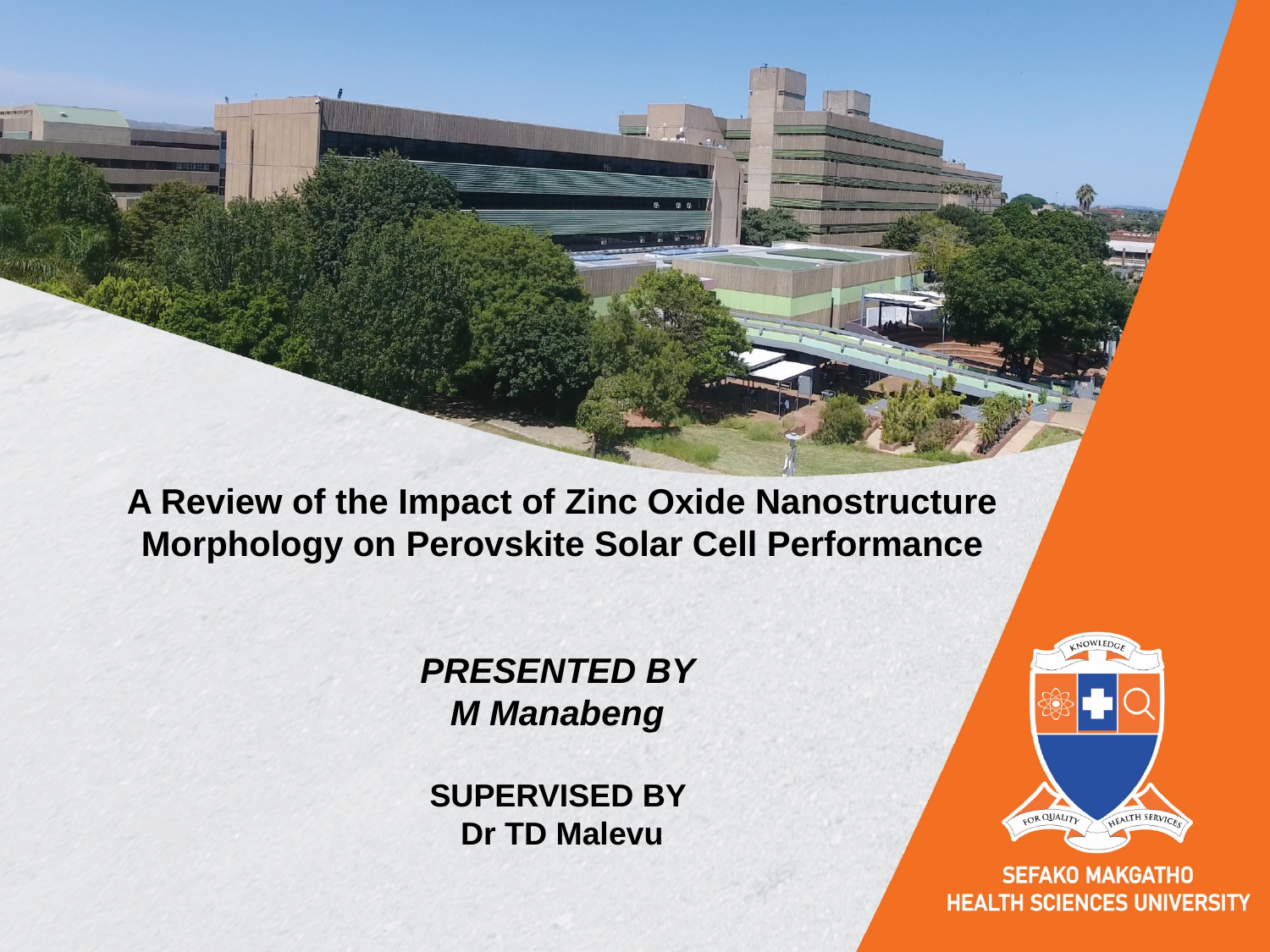

A Review of the Impact of Zinc Oxide Nanostructure Morphology on Perovskite Solar Cell Performance

PRESENTED BY
M Manabeng

SUPERVISED BY
Dr TD Malevu